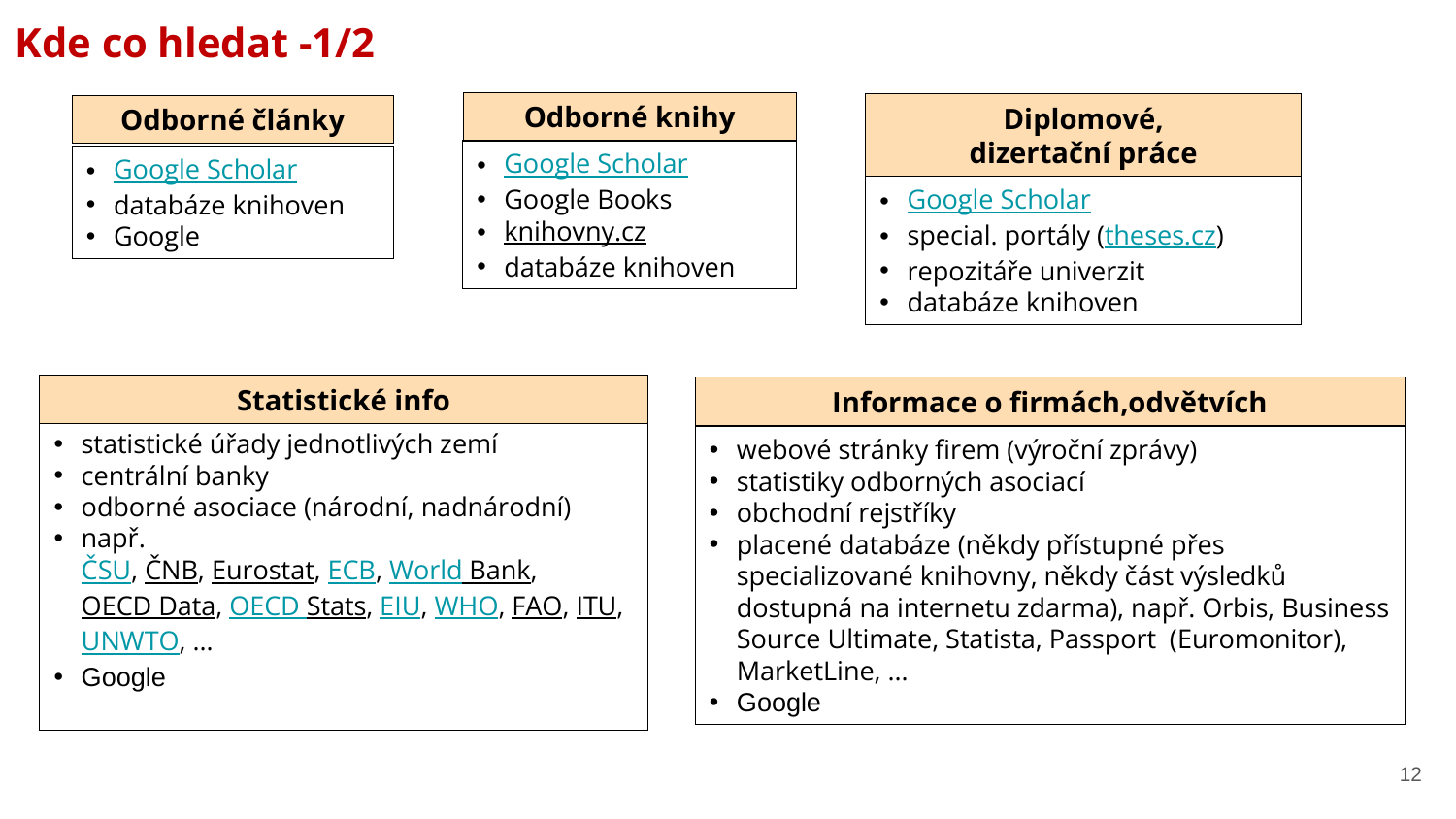

# Kde co hledat -1/2
Odborné knihy
Diplomové,
dizertační práce
Odborné články
Google Scholar
Google Books
knihovny.cz
databáze knihoven
Google Scholar
databáze knihoven
Google
Google Scholar
special. portály (theses.cz)
repozitáře univerzit
databáze knihoven
Statistické info
Informace o firmách,odvětvích
statistické úřady jednotlivých zemí
centrální banky
odborné asociace (národní, nadnárodní)
např.
ČSU, ČNB, Eurostat, ECB, World Bank, OECD Data, OECD Stats, EIU, WHO, FAO, ITU, UNWTO, …
Google

webové stránky firem (výroční zprávy)
statistiky odborných asociací
obchodní rejstříky
placené databáze (někdy přístupné přes specializované knihovny, někdy část výsledků dostupná na internetu zdarma), např. Orbis, Business Source Ultimate, Statista, Passport  (Euromonitor), MarketLine, …
Google
12